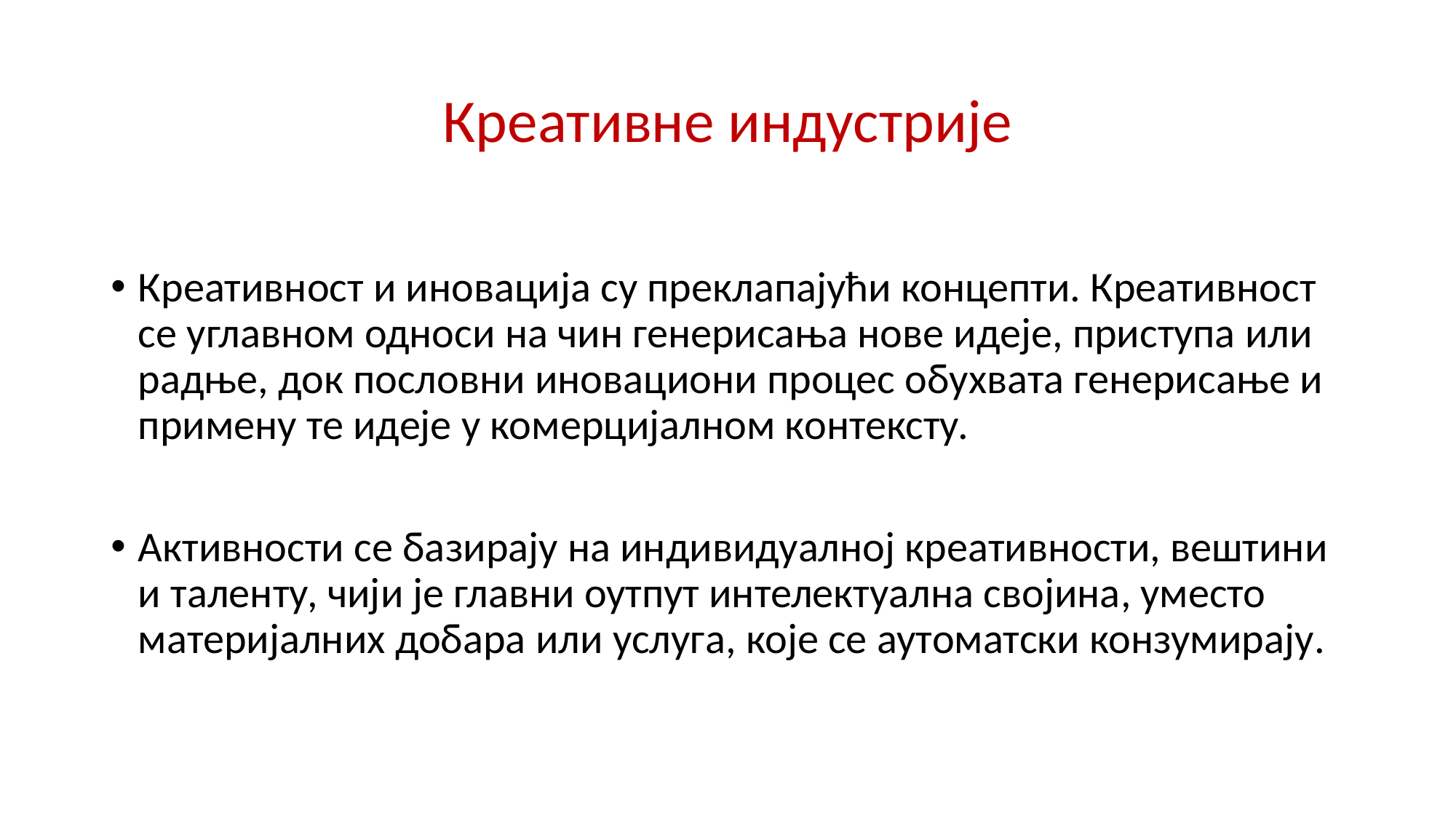

# Креативне индустрије
Креативност и иновација су преклапајући концепти. Креативност се углавном односи на чин генерисања нове идеје, приступа или радње, док пословни иновациони процес обухвата генерисање и примену те идеје у комерцијалном контексту.

Активности се базирају на индивидуалној креативности, вештини и таленту, чији је главни оутпут интелектуална својина, уместо материјалних добара или услуга, које се аутоматски конзумирају.